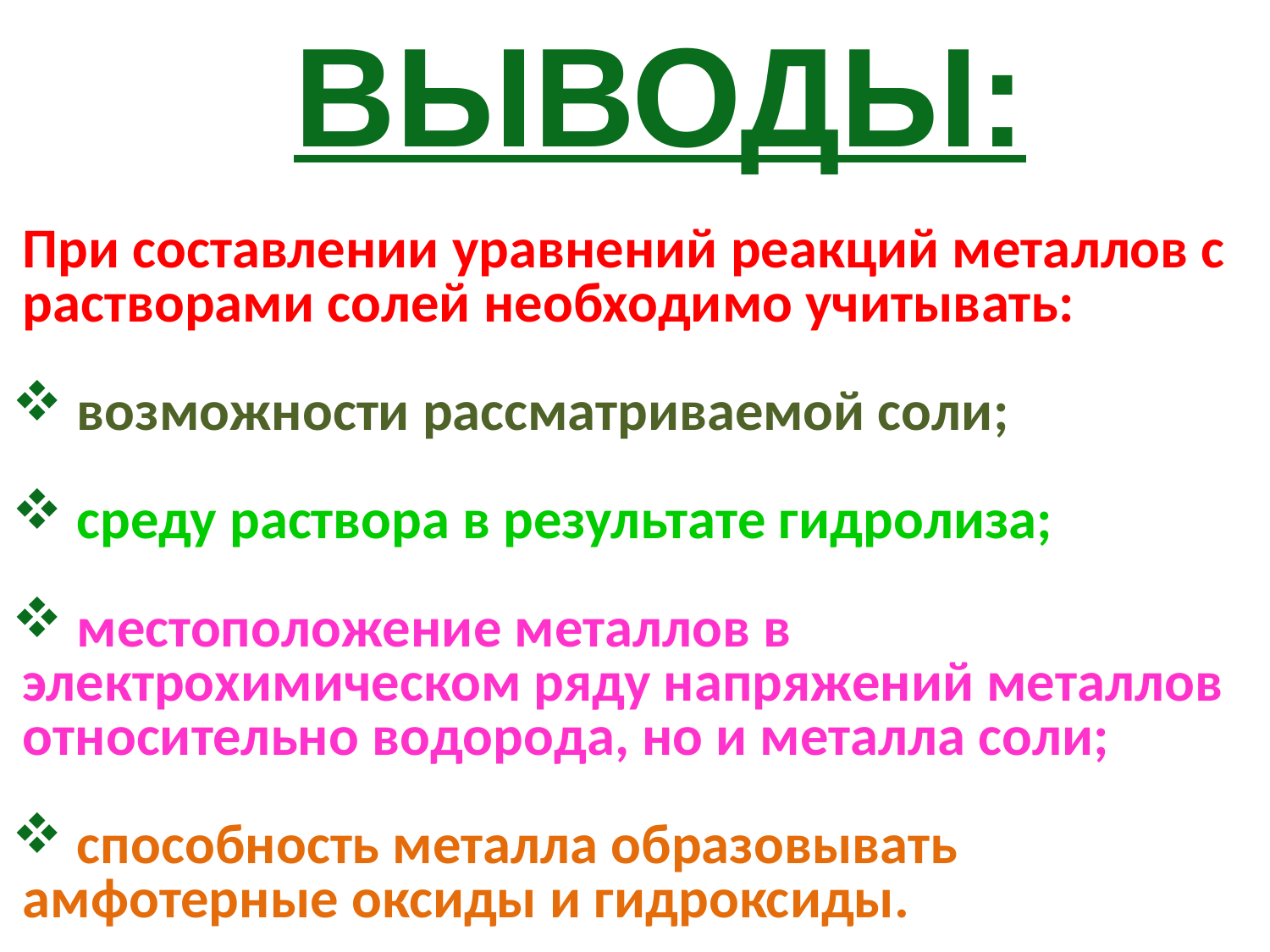

ВЫВОДЫ:
При составлении уравнений реакций металлов с растворами солей необходимо учитывать:

 возможности рассматриваемой соли;

 среду раствора в результате гидролиза;

 местоположение металлов в электрохимическом ряду напряжений металлов относительно водорода, но и металла соли;

 способность металла образовывать амфотерные оксиды и гидроксиды.